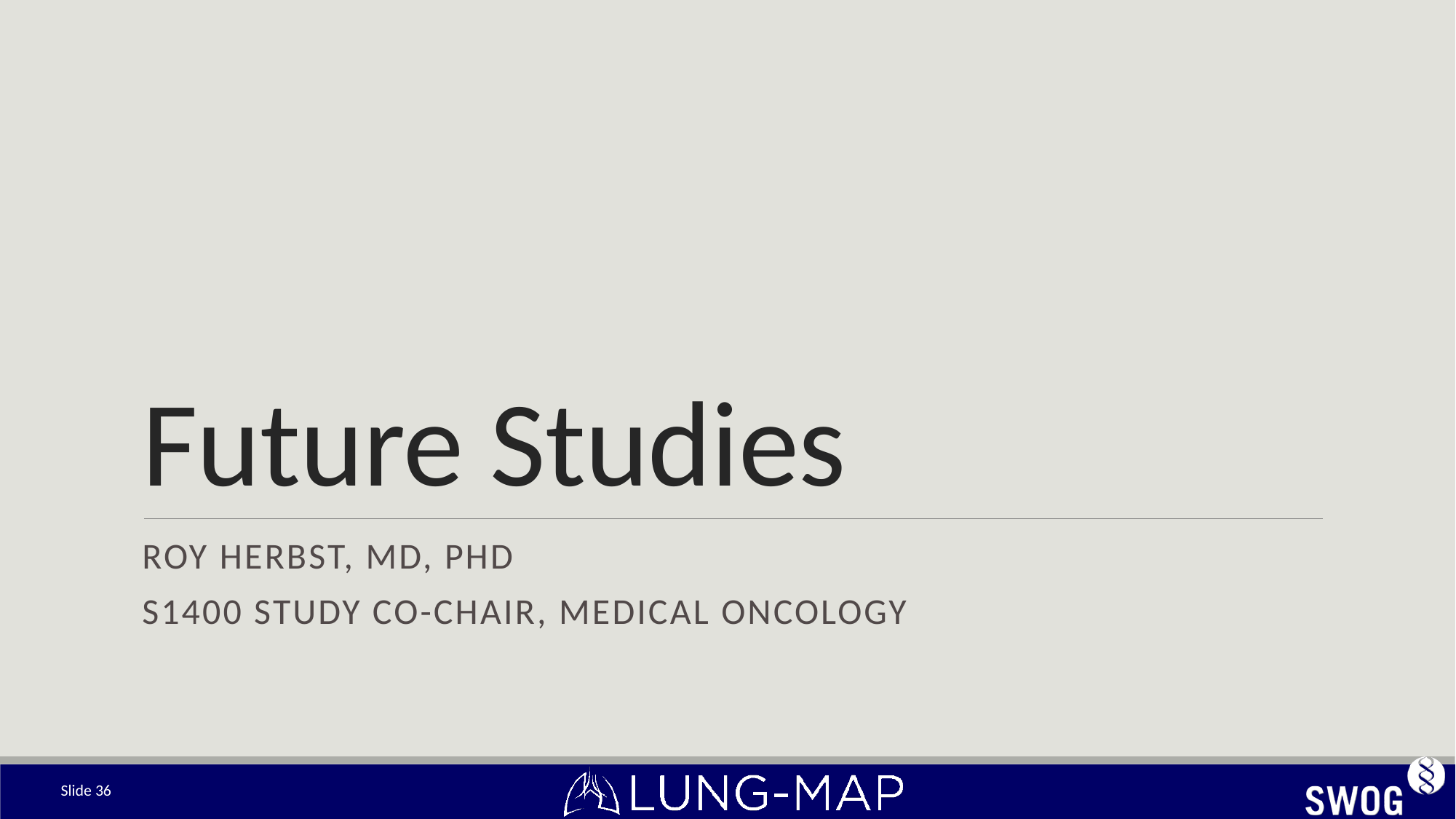

# Future Studies
Roy herbst, MD, phd
S1400 Study Co-Chair, Medical oncology
Slide 36